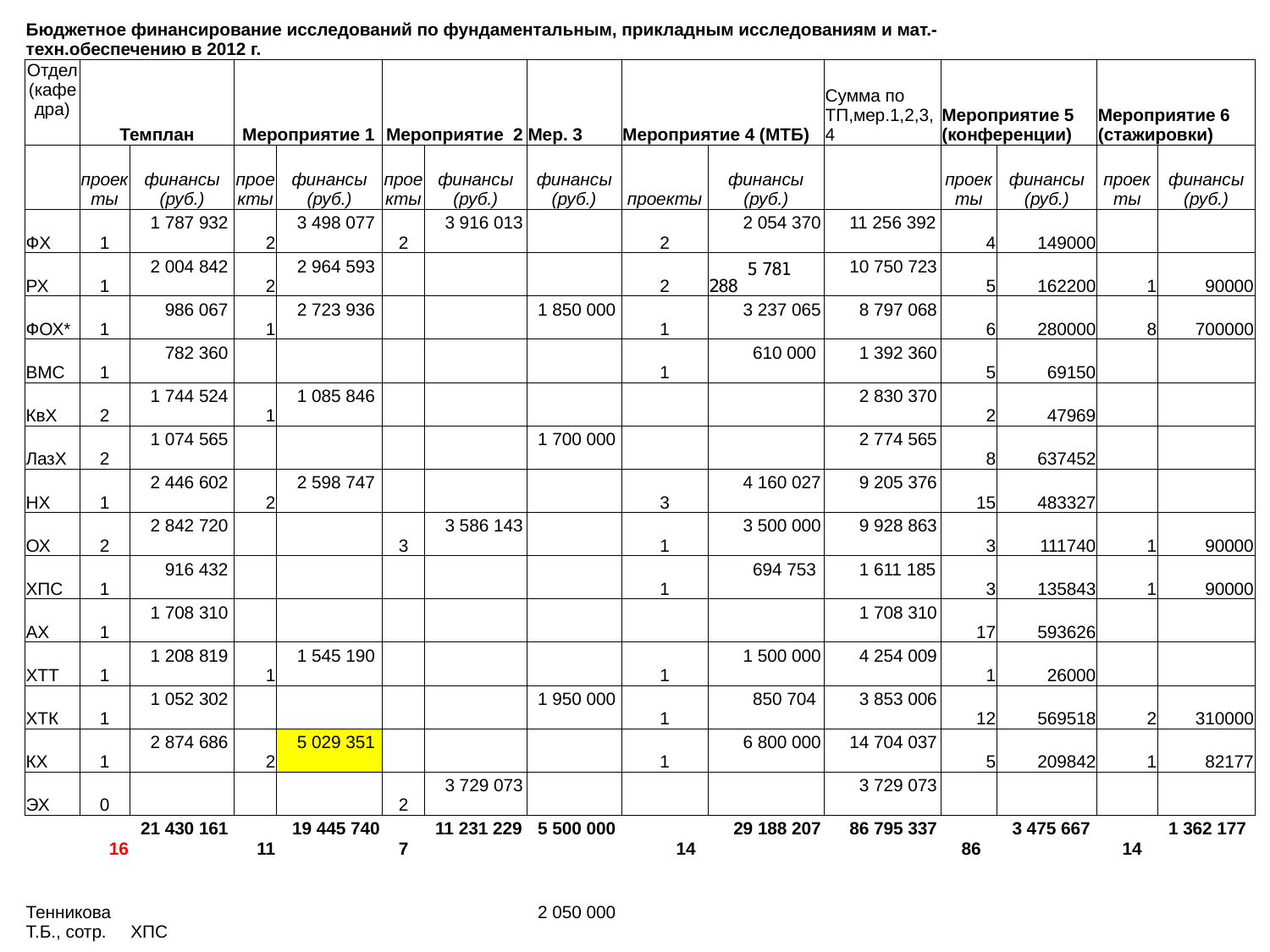

| Бюджетное финансирование исследований по фундаментальным, прикладным исследованиям и мат.-техн.обеспечению в 2012 г. |  |  |  |  |  |  |  |  |  |  |  |  |  |  |
| --- | --- | --- | --- | --- | --- | --- | --- | --- | --- | --- | --- | --- | --- | --- |
| Отдел (кафедра) | Темплан |  | Мероприятие 1 |  | Мероприятие 2 |  | Мер. 3 | Мероприятие 4 (МТБ) |  | Сумма по ТП,мер.1,2,3,4 | Мероприятие 5 (конференции) |  | Мероприятие 6 (стажировки) |  |
|  | проекты | финансы (руб.) | проекты | финансы (руб.) | проекты | финансы (руб.) | финансы (руб.) | проекты | финансы (руб.) |  | проекты | финансы (руб.) | проекты | финансы (руб.) |
| ФХ | 1 | 1 787 932 | 2 | 3 498 077 | 2 | 3 916 013 |  | 2 | 2 054 370 | 11 256 392 | 4 | 149000 |  |  |
| РХ | 1 | 2 004 842 | 2 | 2 964 593 |  |  |  | 2 | 5 781 288 | 10 750 723 | 5 | 162200 | 1 | 90000 |
| ФОХ\* | 1 | 986 067 | 1 | 2 723 936 |  |  | 1 850 000 | 1 | 3 237 065 | 8 797 068 | 6 | 280000 | 8 | 700000 |
| ВМС | 1 | 782 360 |  |  |  |  |  | 1 | 610 000 | 1 392 360 | 5 | 69150 |  |  |
| КвХ | 2 | 1 744 524 | 1 | 1 085 846 |  |  |  |  |  | 2 830 370 | 2 | 47969 |  |  |
| ЛазХ | 2 | 1 074 565 |  |  |  |  | 1 700 000 |  |  | 2 774 565 | 8 | 637452 |  |  |
| НХ | 1 | 2 446 602 | 2 | 2 598 747 |  |  |  | 3 | 4 160 027 | 9 205 376 | 15 | 483327 |  |  |
| ОХ | 2 | 2 842 720 |  |  | 3 | 3 586 143 |  | 1 | 3 500 000 | 9 928 863 | 3 | 111740 | 1 | 90000 |
| ХПС | 1 | 916 432 |  |  |  |  |  | 1 | 694 753 | 1 611 185 | 3 | 135843 | 1 | 90000 |
| АХ | 1 | 1 708 310 |  |  |  |  |  |  |  | 1 708 310 | 17 | 593626 |  |  |
| ХТТ | 1 | 1 208 819 | 1 | 1 545 190 |  |  |  | 1 | 1 500 000 | 4 254 009 | 1 | 26000 |  |  |
| ХТК | 1 | 1 052 302 |  |  |  |  | 1 950 000 | 1 | 850 704 | 3 853 006 | 12 | 569518 | 2 | 310000 |
| КХ | 1 | 2 874 686 | 2 | 5 029 351 |  |  |  | 1 | 6 800 000 | 14 704 037 | 5 | 209842 | 1 | 82177 |
| ЭХ | 0 |  |  |  | 2 | 3 729 073 |  |  |  | 3 729 073 |  |  |  |  |
|  | 16 | 21 430 161 | 11 | 19 445 740 | 7 | 11 231 229 | 5 500 000 | 14 | 29 188 207 | 86 795 337 | 86 | 3 475 667 | 14 | 1 362 177 |
| Тенникова Т.Б., сотр. |  | ХПС |  |  |  |  | 2 050 000 |  |  |  |  |  |  |  |